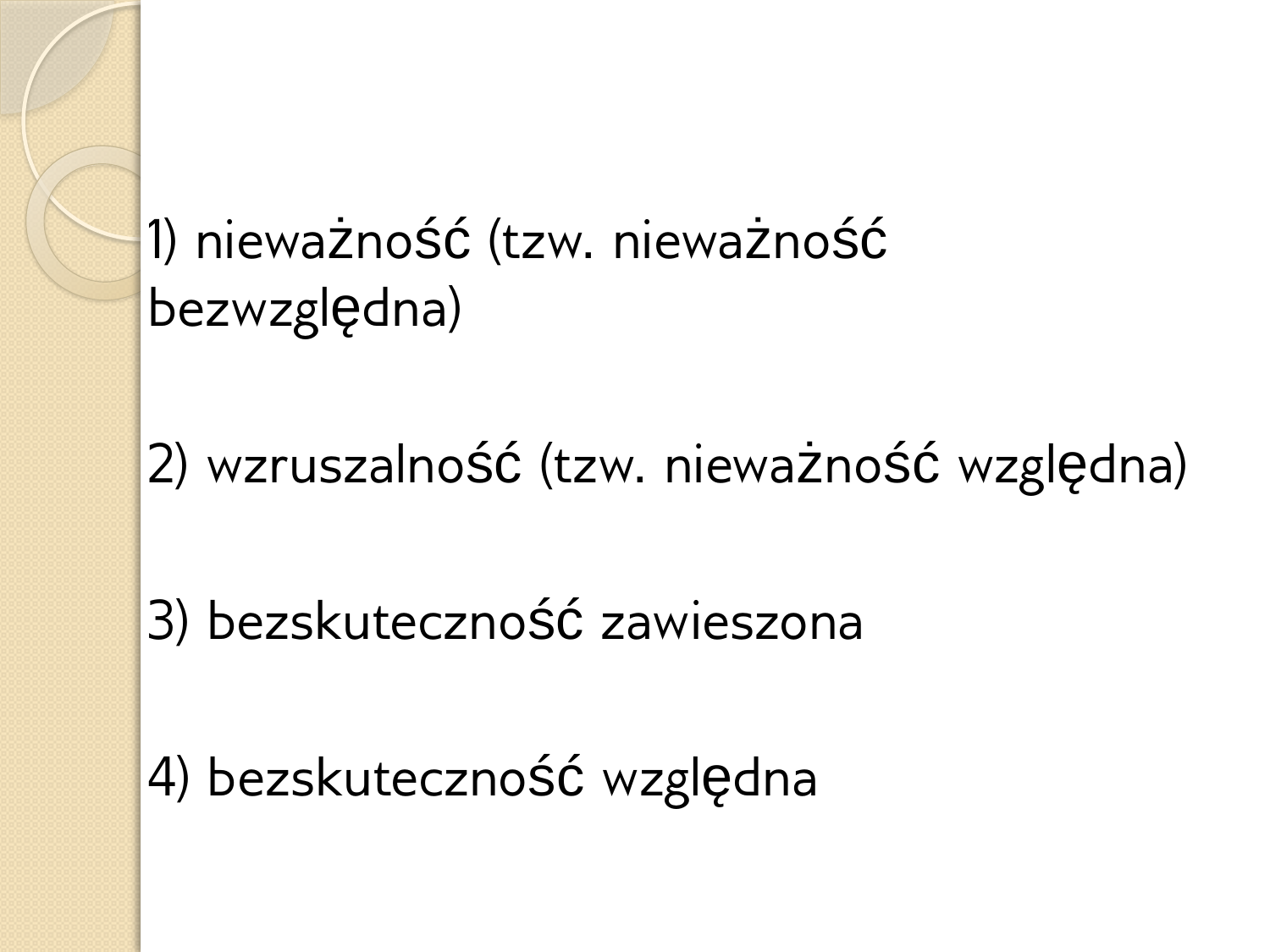

1) nieważność (tzw. nieważność bezwzględna)

2) wzruszalność (tzw. nieważność względna)

3) bezskuteczność zawieszona

4) bezskuteczność względna